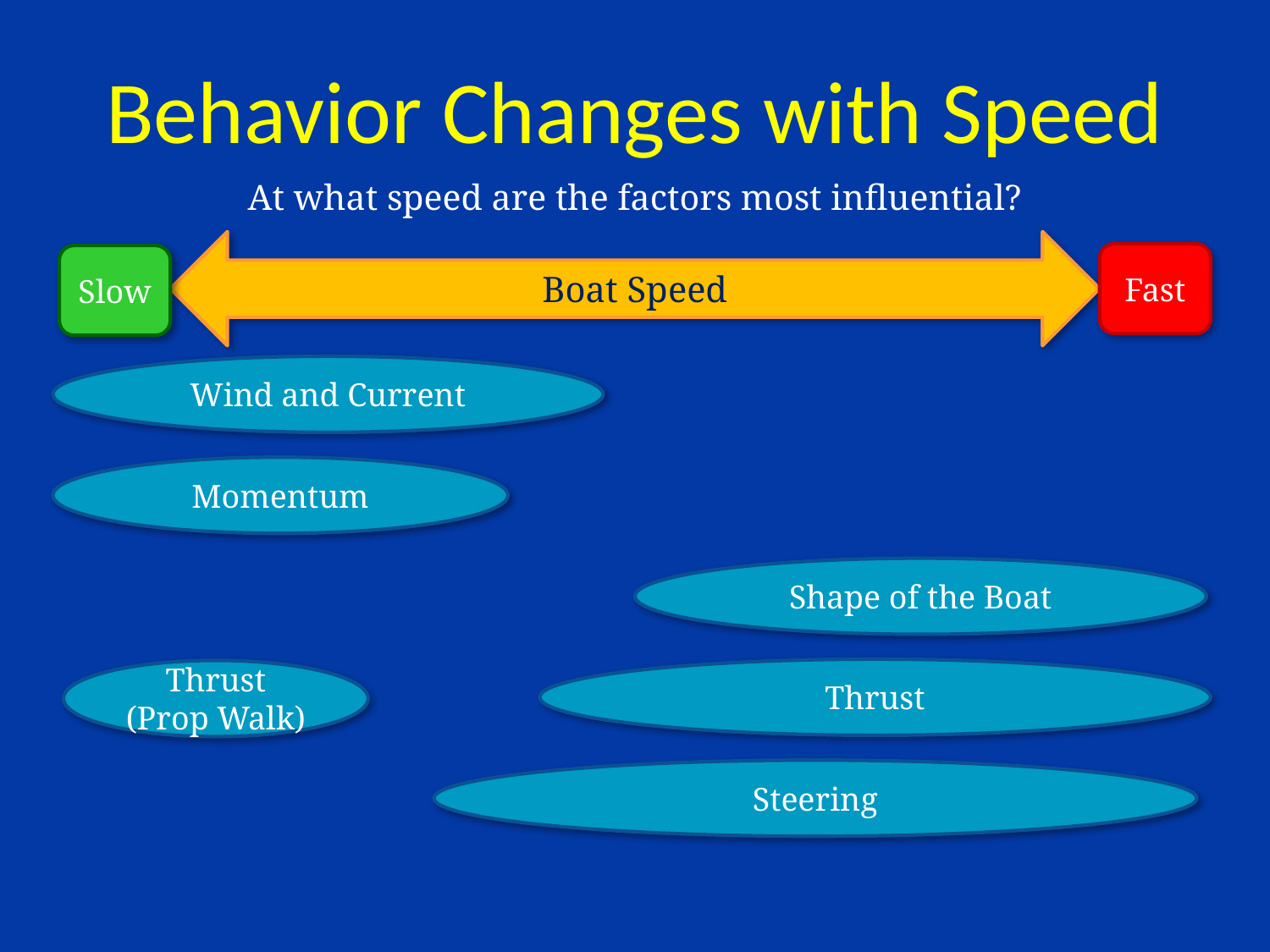

# Behavior Changes with Speed
At what speed are the factors most influential?
Boat Speed
Fast
Slow
Wind and Current
Momentum
Shape of the Boat
Thrust
Thrust
(Prop Walk)
Steering
29